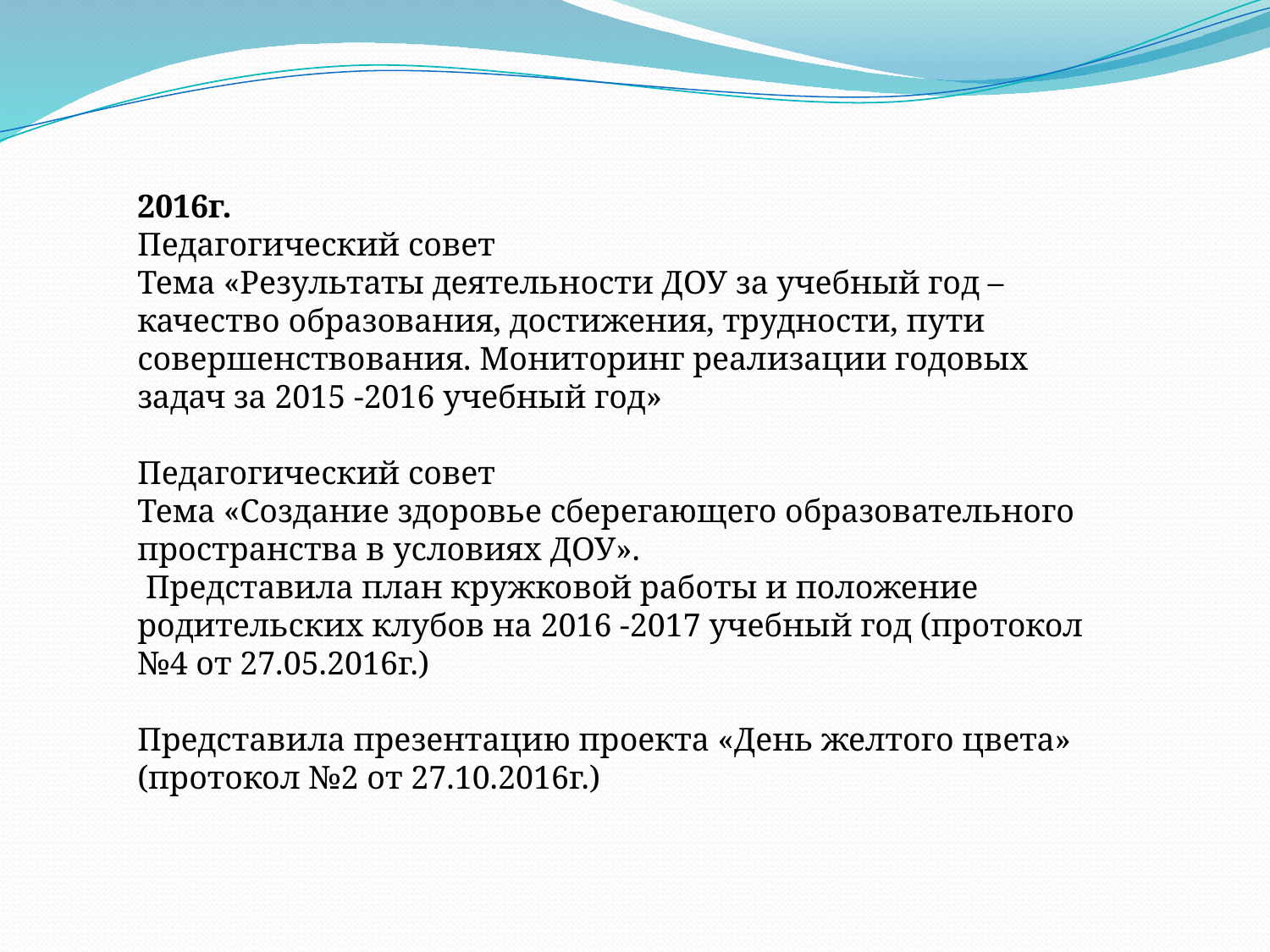

2016г.
Педагогический совет
Тема «Результаты деятельности ДОУ за учебный год – качество образования, достижения, трудности, пути совершенствования. Мониторинг реализации годовых задач за 2015 -2016 учебный год»

Педагогический совет
Тема «Создание здоровье сберегающего образовательного пространства в условиях ДОУ».
 Представила план кружковой работы и положение родительских клубов на 2016 -2017 учебный год (протокол №4 от 27.05.2016г.)

Представила презентацию проекта «День желтого цвета» (протокол №2 от 27.10.2016г.)